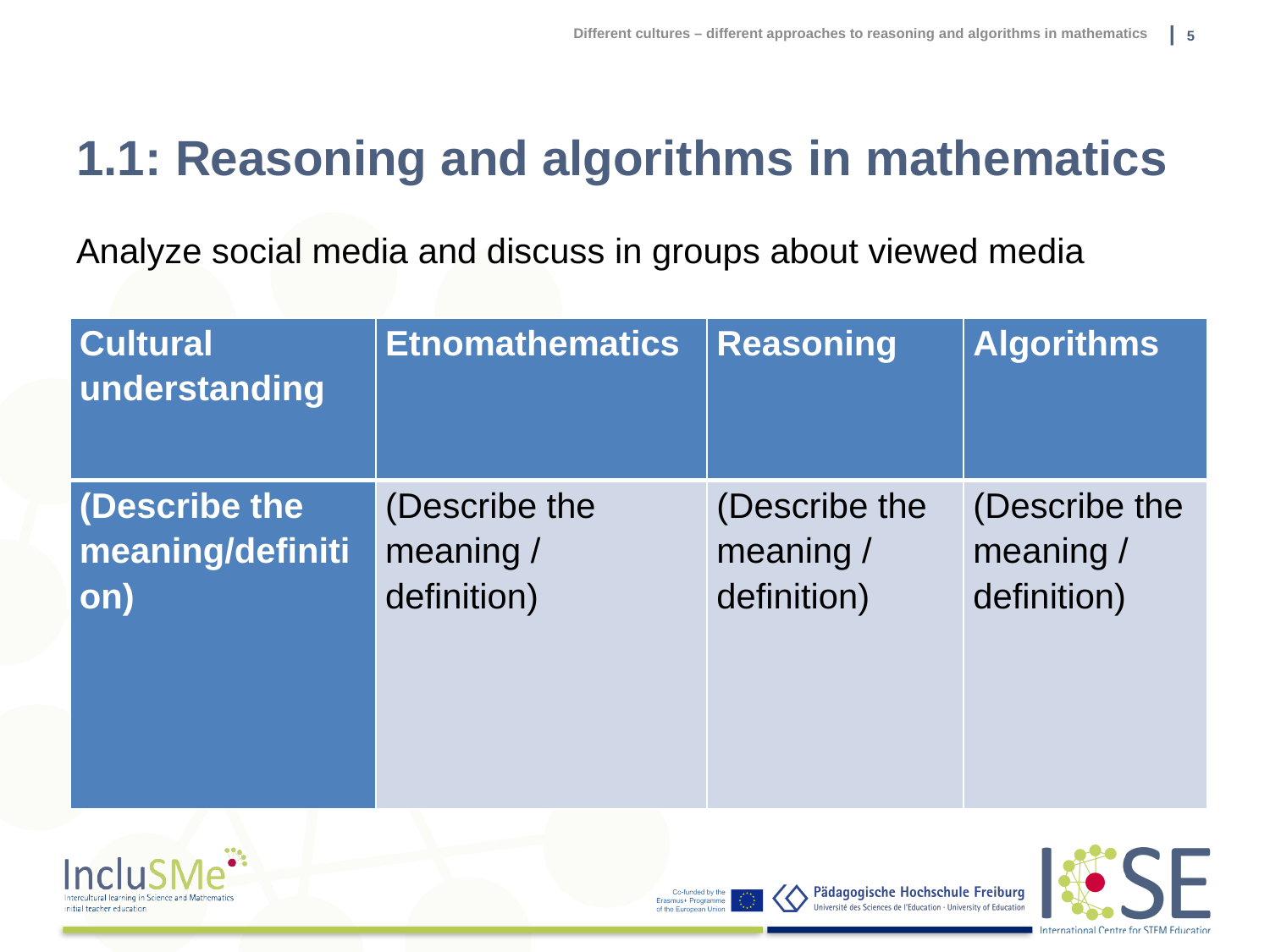

|  5
Different cultures – different approaches to reasoning and algorithms in mathematics
# 1.1: Reasoning and algorithms in mathematics
Analyze social media and discuss in groups about viewed media

| Cultural understanding | Etnomathematics | Reasoning | Algorithms |
| --- | --- | --- | --- |
| (Describe the meaning/definition) | (Describe the meaning / definition) | (Describe the meaning / definition) | (Describe the meaning / definition) |